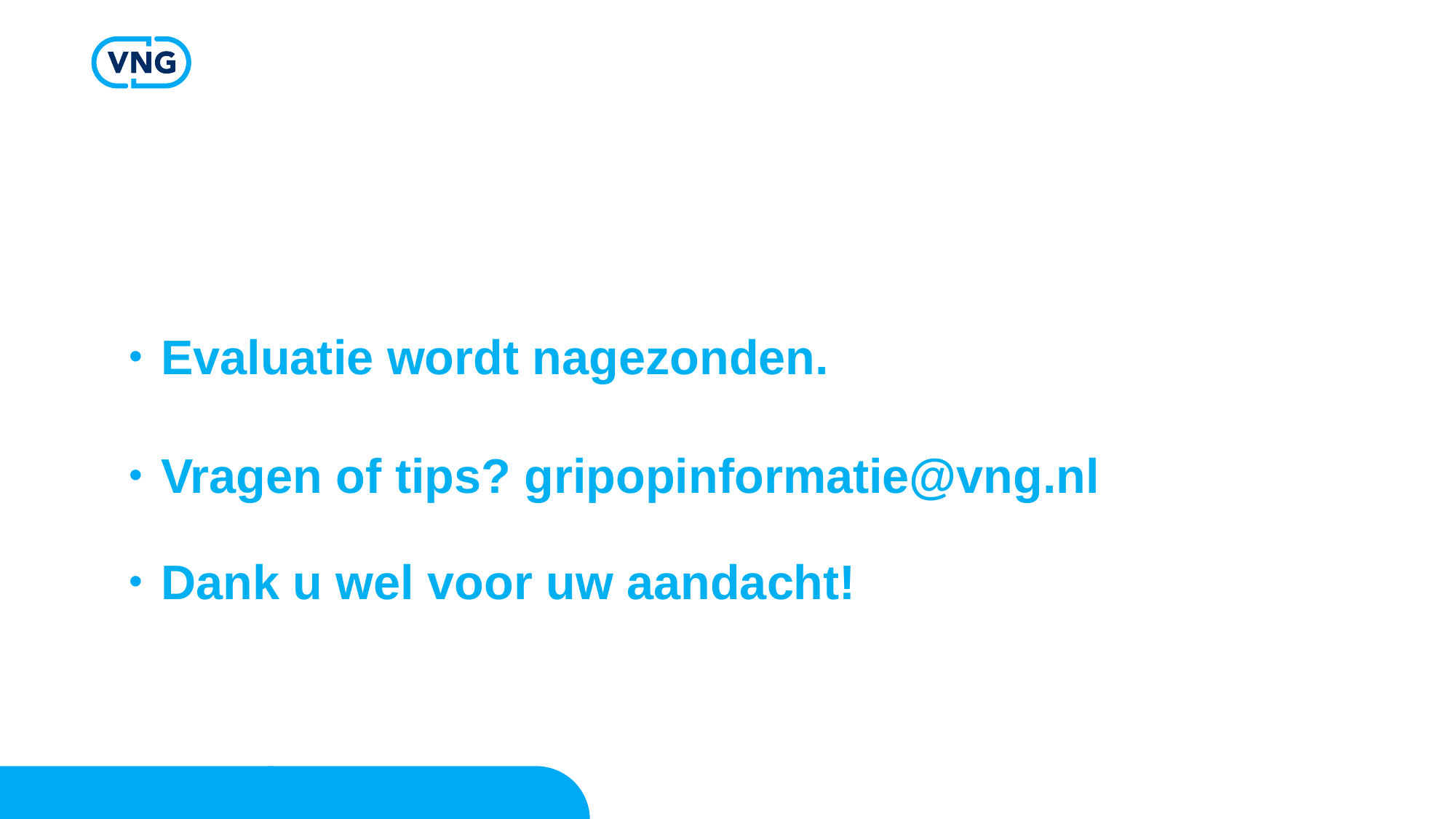

Evaluatie wordt nagezonden.

Vragen of tips? gripopinformatie@vng.nl

Dank u wel voor uw aandacht!